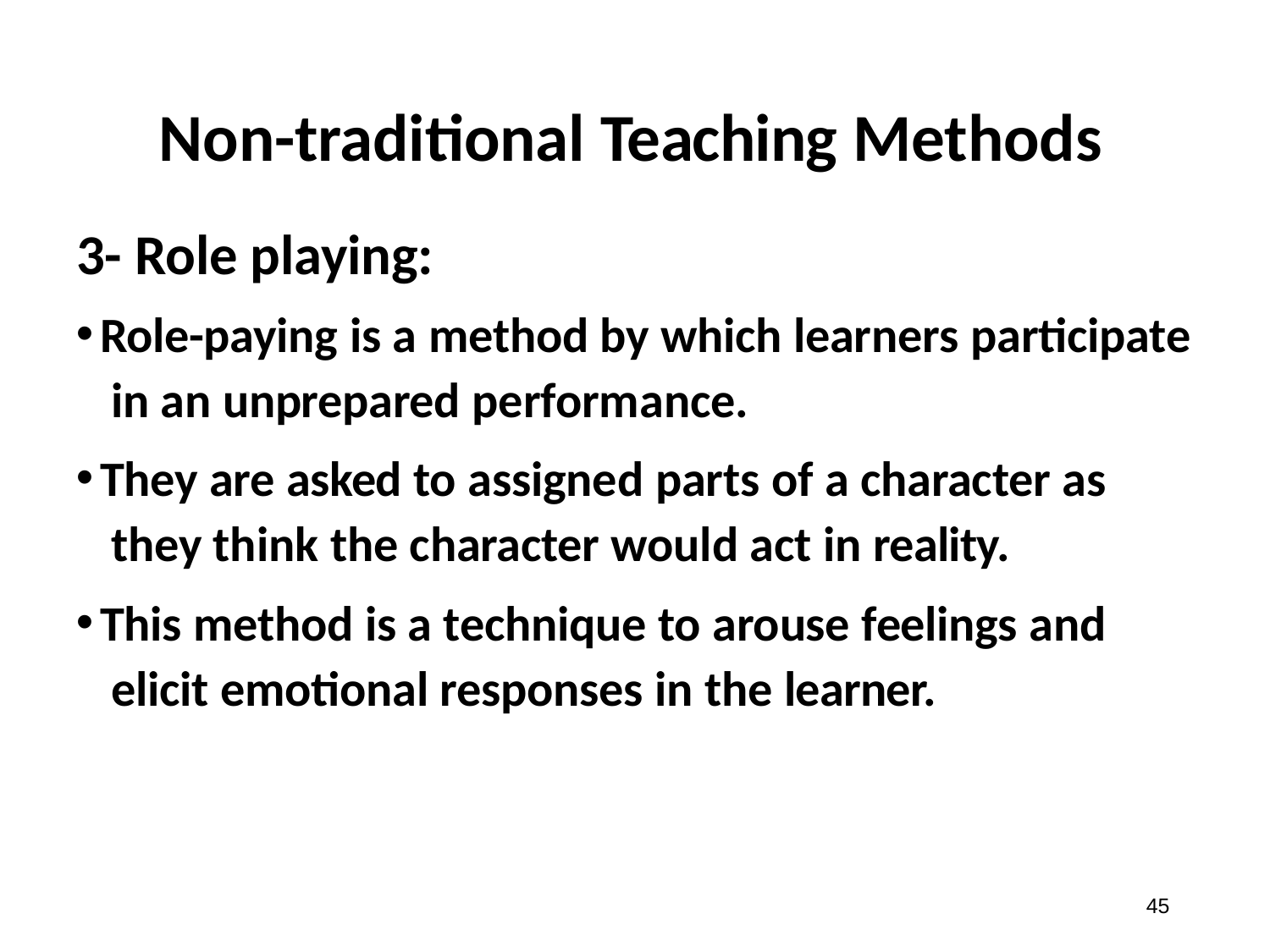

# Non-traditional Teaching Methods
3- Role playing:
Role-paying is a method by which learners participate  in an unprepared performance.
They are asked to assigned parts of a character as  they think the character would act in reality.
This method is a technique to arouse feelings and  elicit emotional responses in the learner.
45